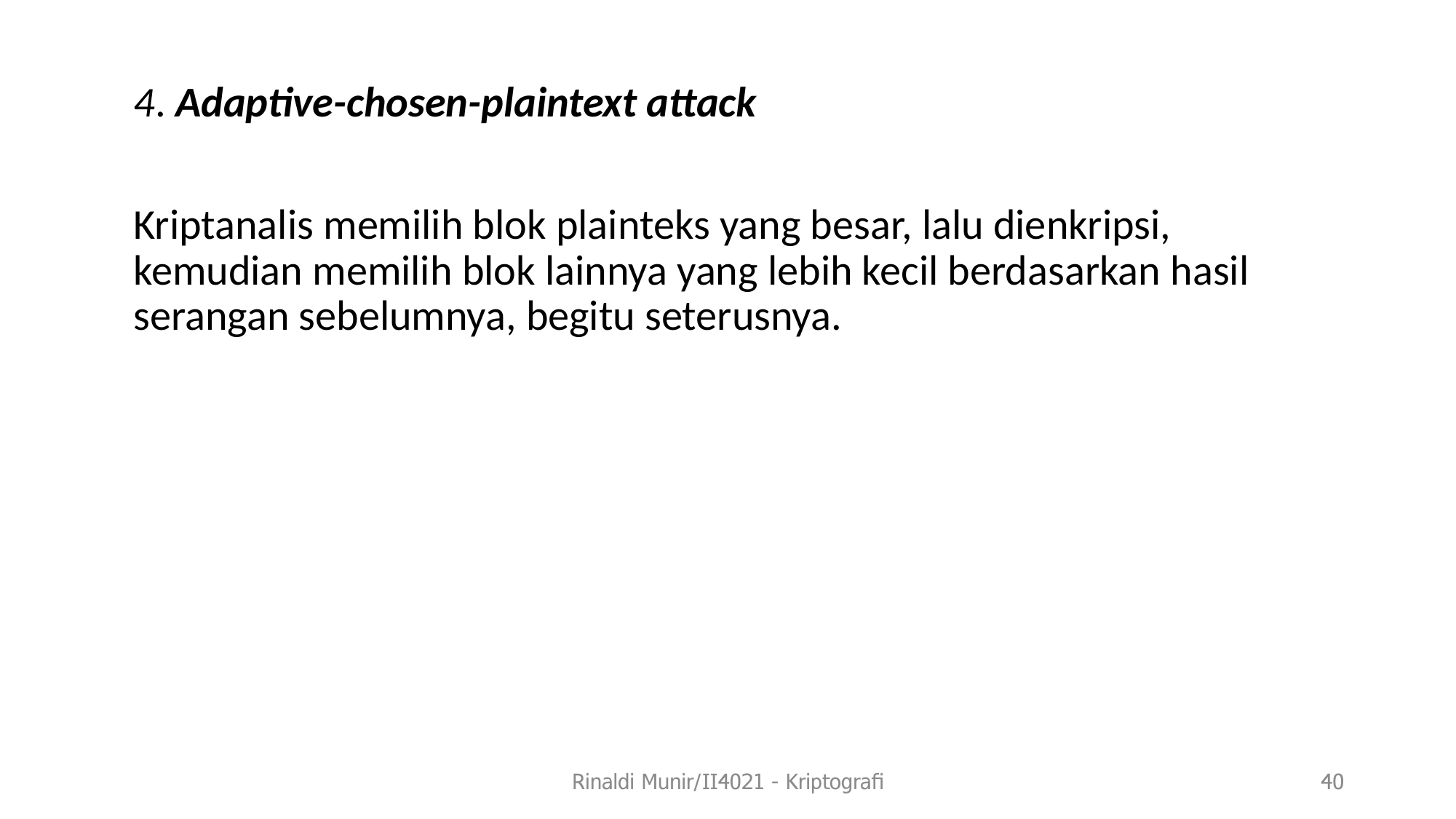

4. Adaptive-chosen-plaintext attack

Kriptanalis memilih blok plainteks yang besar, lalu dienkripsi, kemudian memilih blok lainnya yang lebih kecil berdasarkan hasil serangan sebelumnya, begitu seterusnya.

Rinaldi Munir/II4021 - Kriptografi
40